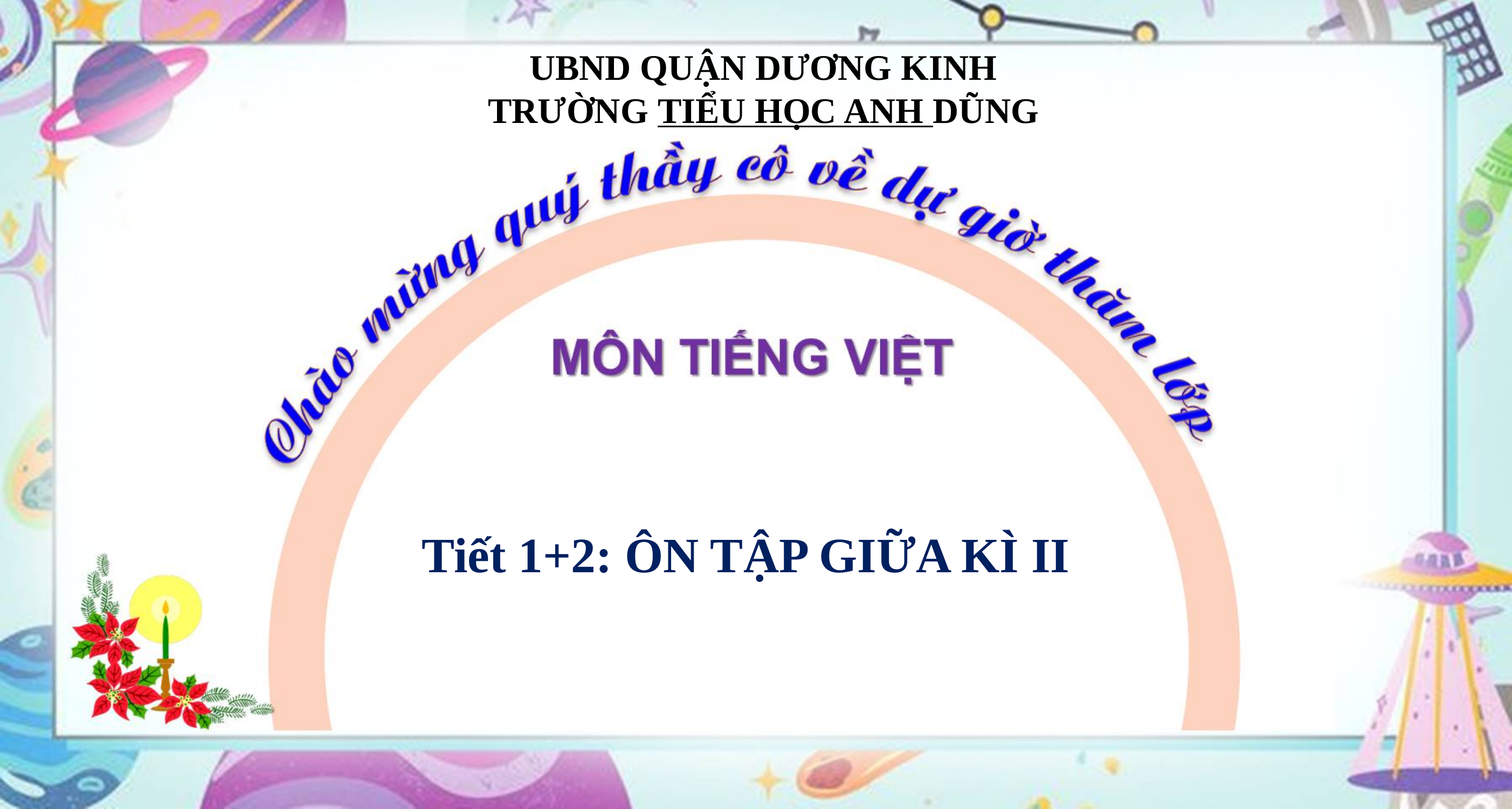

UBND QUẬN DƯƠNG KINH
TRƯỜNG TIỂU HỌC ANH DŨNG
Tiết 1+2: ÔN TẬP GIỮA KÌ II